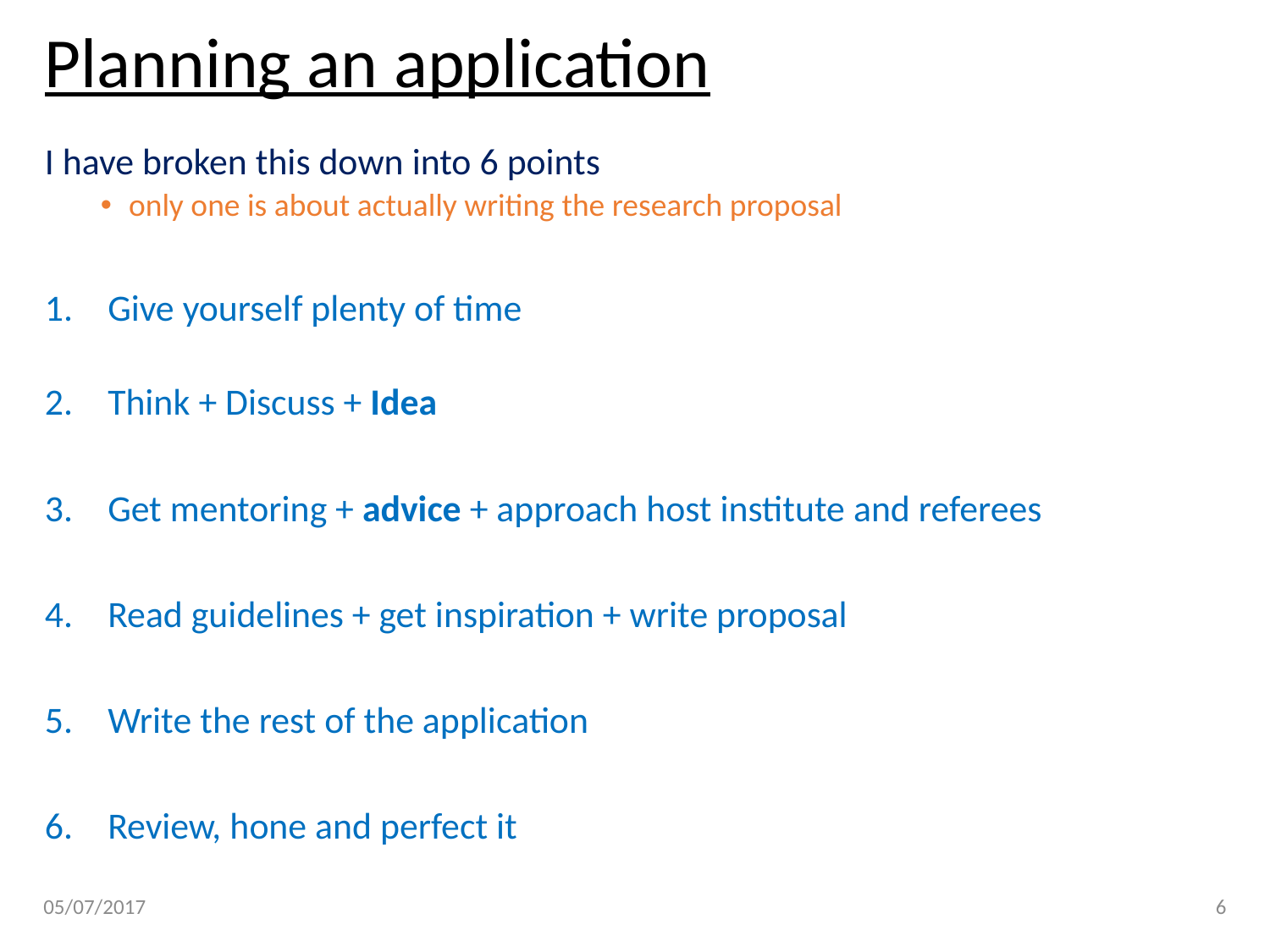

# Planning an application
I have broken this down into 6 points
only one is about actually writing the research proposal

Give yourself plenty of time

Think + Discuss + Idea

Get mentoring + advice + approach host institute and referees

Read guidelines + get inspiration + write proposal

Write the rest of the application

Review, hone and perfect it

05/07/2017
6